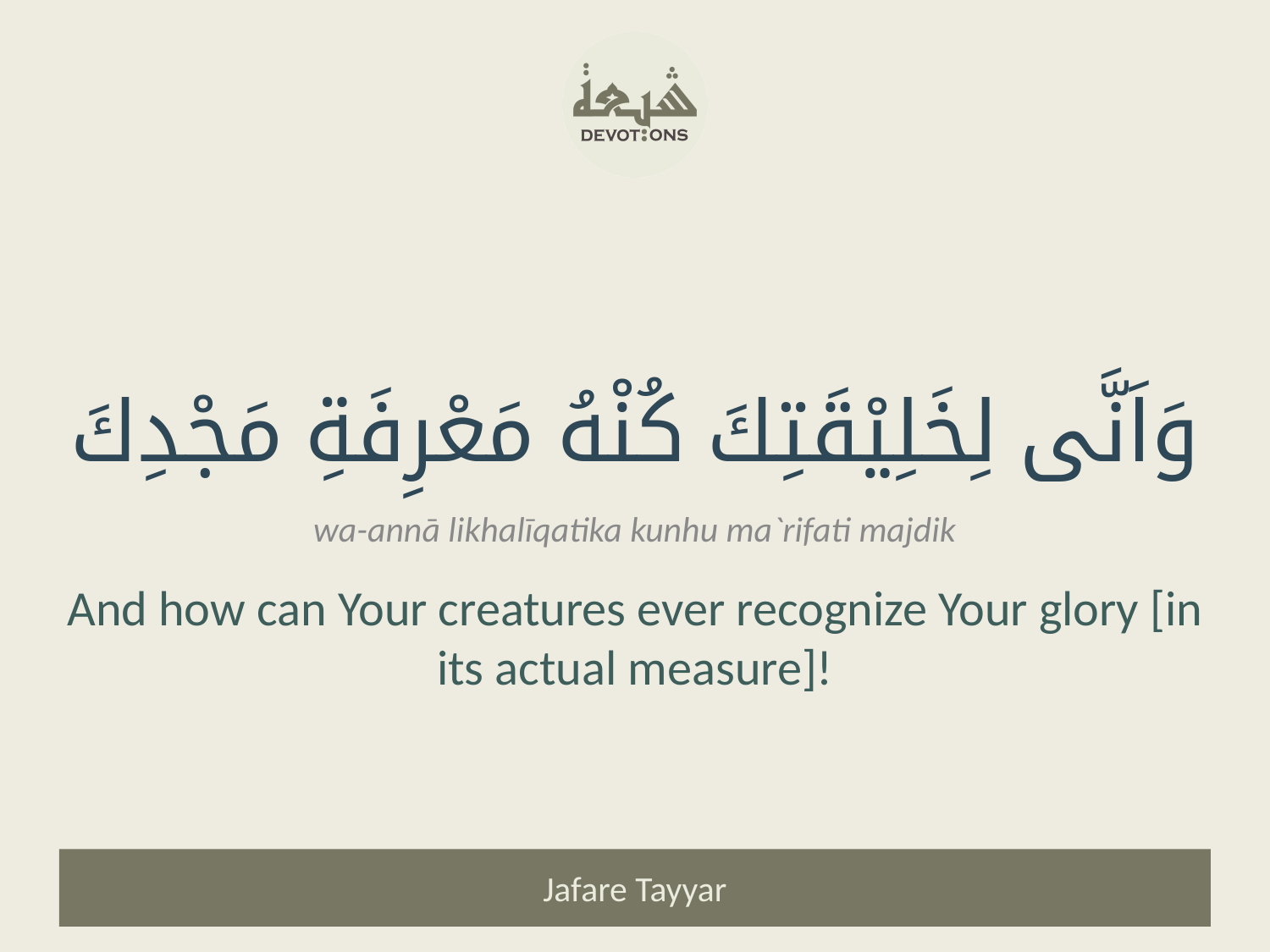

وَاَنَّى لِخَلِيْقَتِكَ كُنْهُ مَعْرِفَةِ مَجْدِكَ
wa-annā likhalīqatika kunhu ma`rifati majdik
And how can Your creatures ever recognize Your glory [in its actual measure]!
Jafare Tayyar